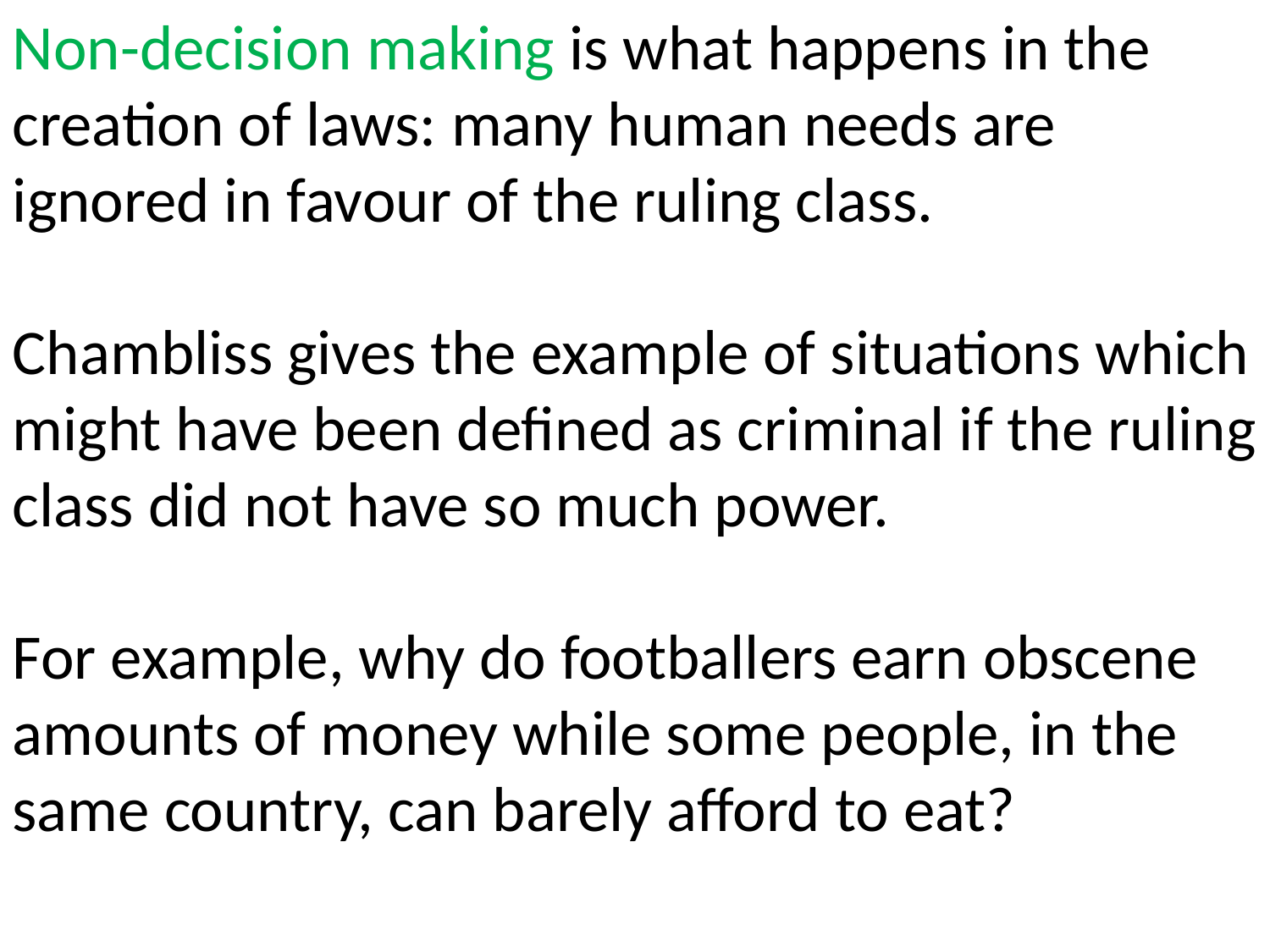

Non-decision making is what happens in the creation of laws: many human needs are ignored in favour of the ruling class.

Chambliss gives the example of situations which might have been defined as criminal if the ruling class did not have so much power.

For example, why do footballers earn obscene amounts of money while some people, in the same country, can barely afford to eat?